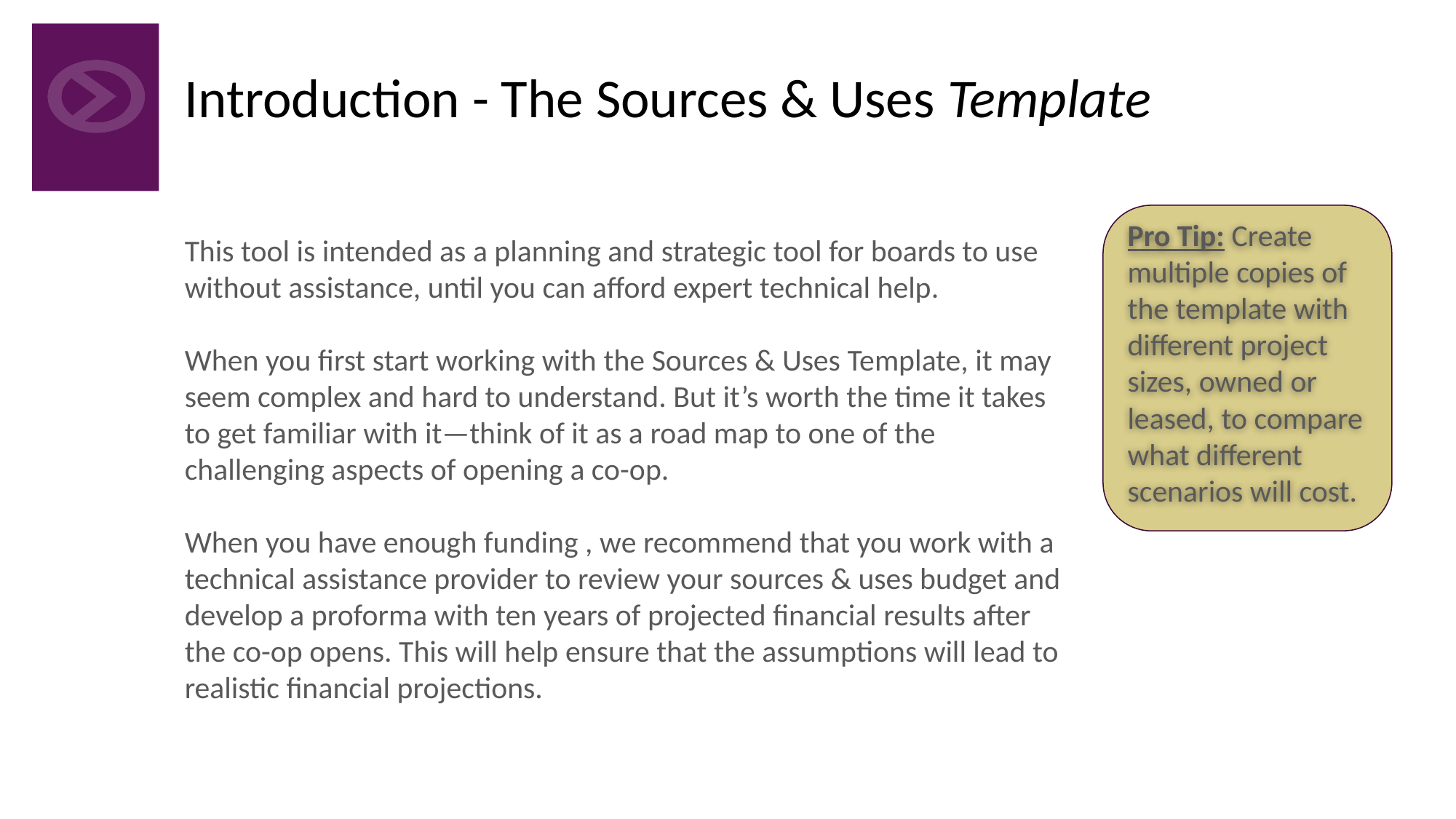

# Introduction - The Sources & Uses Template

Pro Tip: Create multiple copies of the template with different project sizes, owned or leased, to compare what different scenarios will cost.
This tool is intended as a planning and strategic tool for boards to use without assistance, until you can afford expert technical help.

When you first start working with the Sources & Uses Template, it may seem complex and hard to understand. But it’s worth the time it takes to get familiar with it—think of it as a road map to one of the challenging aspects of opening a co-op.

When you have enough funding , we recommend that you work with a technical assistance provider to review your sources & uses budget and develop a proforma with ten years of projected financial results after the co-op opens. This will help ensure that the assumptions will lead to realistic financial projections.